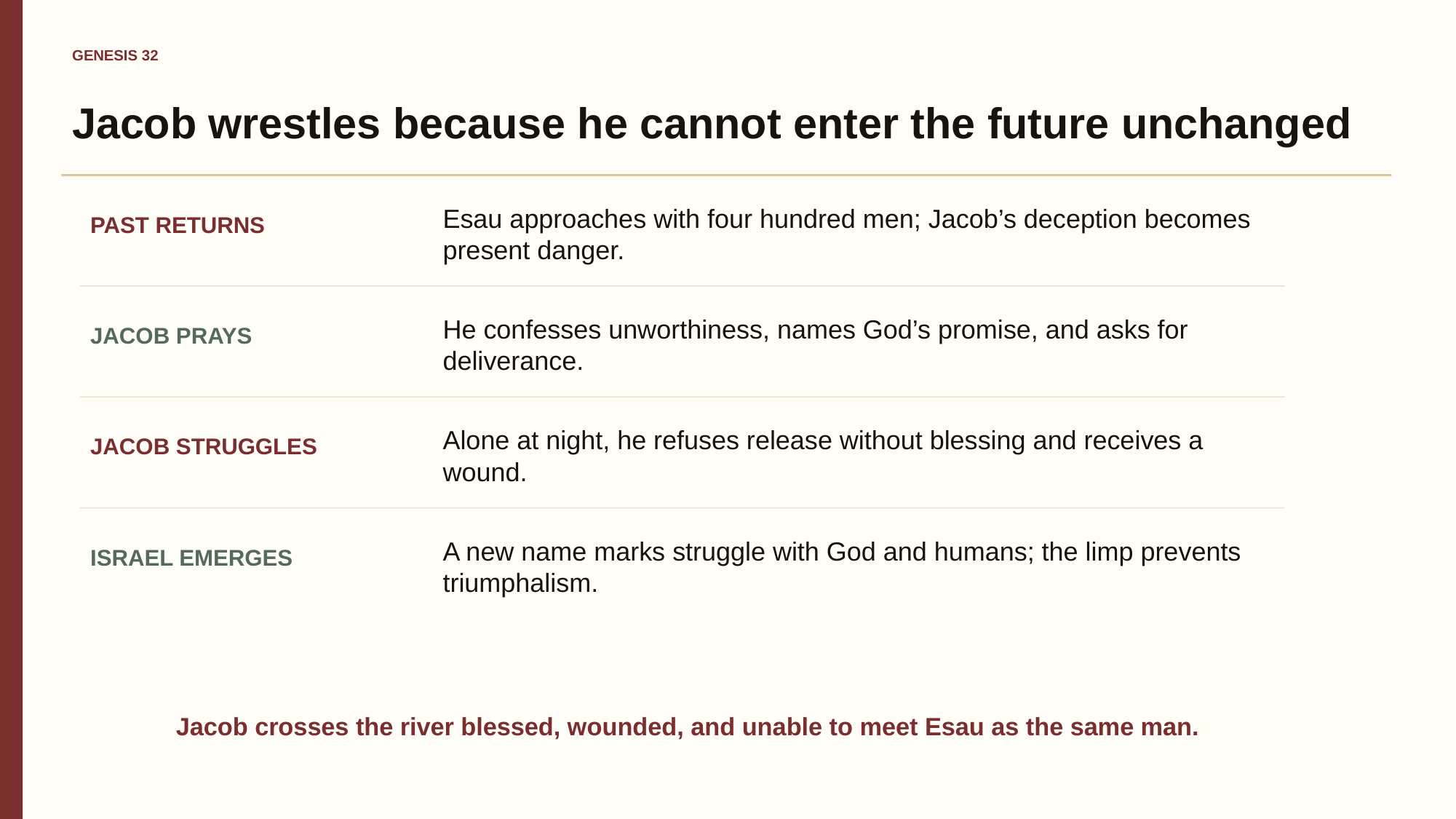

GENESIS 32
Jacob wrestles because he cannot enter the future unchanged

Esau approaches with four hundred men; Jacob’s deception becomes present danger.
PAST RETURNS

He confesses unworthiness, names God’s promise, and asks for deliverance.
JACOB PRAYS

Alone at night, he refuses release without blessing and receives a wound.
JACOB STRUGGLES

A new name marks struggle with God and humans; the limp prevents triumphalism.
ISRAEL EMERGES
Jacob crosses the river blessed, wounded, and unable to meet Esau as the same man.